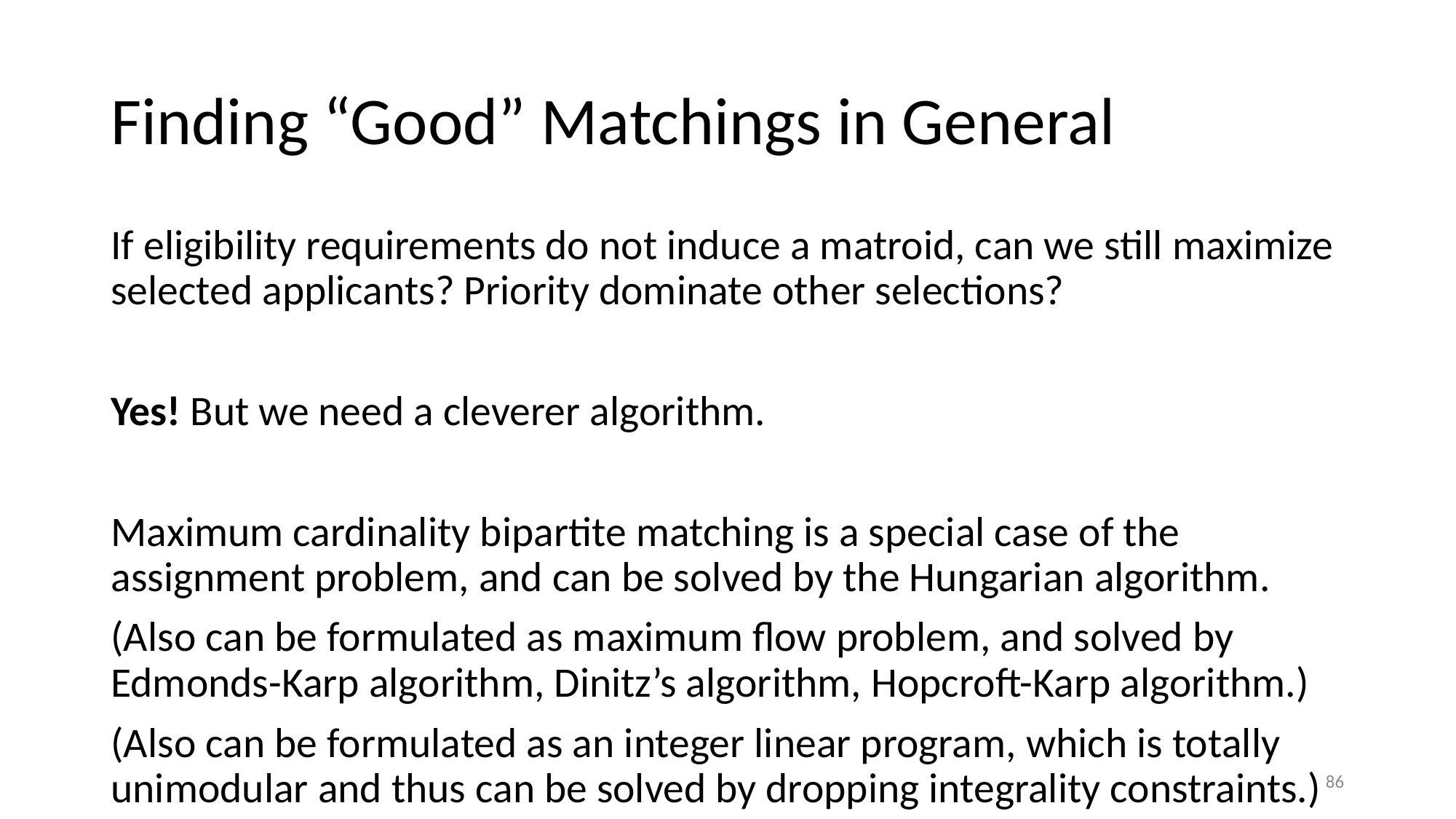

# Finding “Good” Matchings in General
If eligibility requirements do not induce a matroid, can we still maximize selected applicants? Priority dominate other selections?

Yes! But we need a cleverer algorithm.

Maximum cardinality bipartite matching is a special case of the assignment problem, and can be solved by the Hungarian algorithm.
(Also can be formulated as maximum flow problem, and solved by Edmonds-Karp algorithm, Dinitz’s algorithm, Hopcroft-Karp algorithm.)
(Also can be formulated as an integer linear program, which is totally unimodular and thus can be solved by dropping integrality constraints.)

86